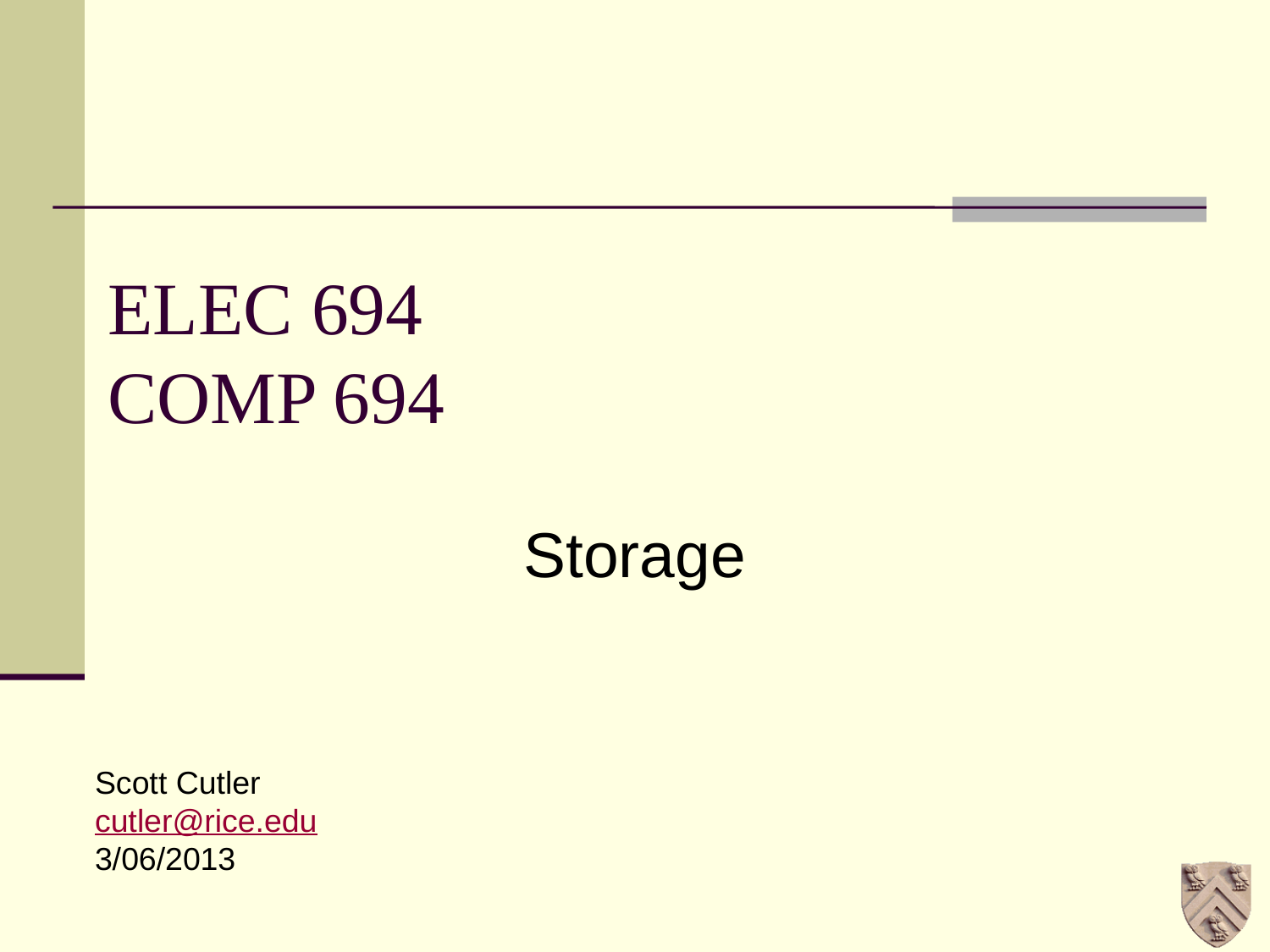

# ELEC 694 COMP 694
Storage
Scott Cutler
cutler@rice.edu
3/06/2013